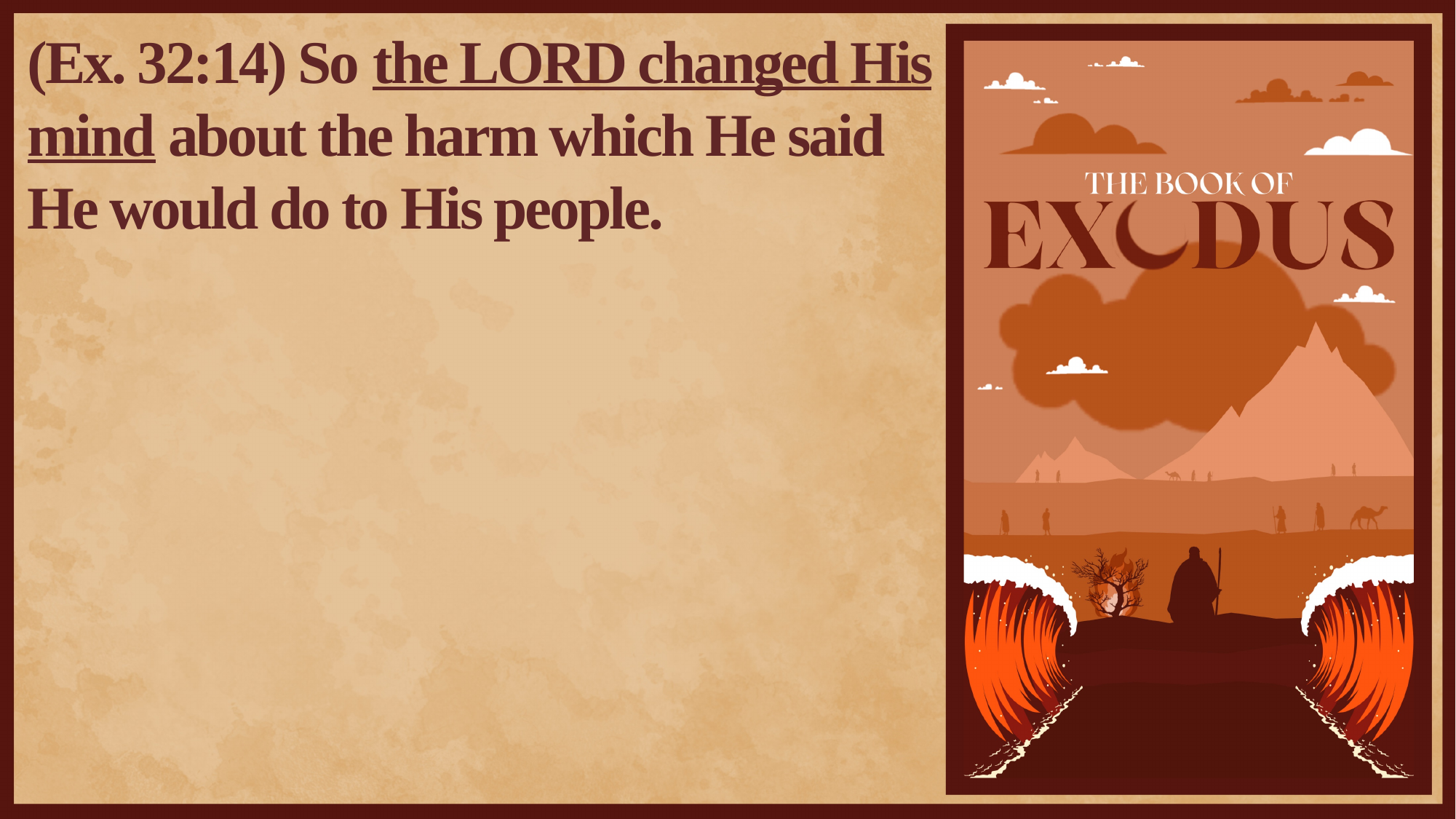

(Ex. 32:14) So the LORD changed His mind about the harm which He said He would do to His people.